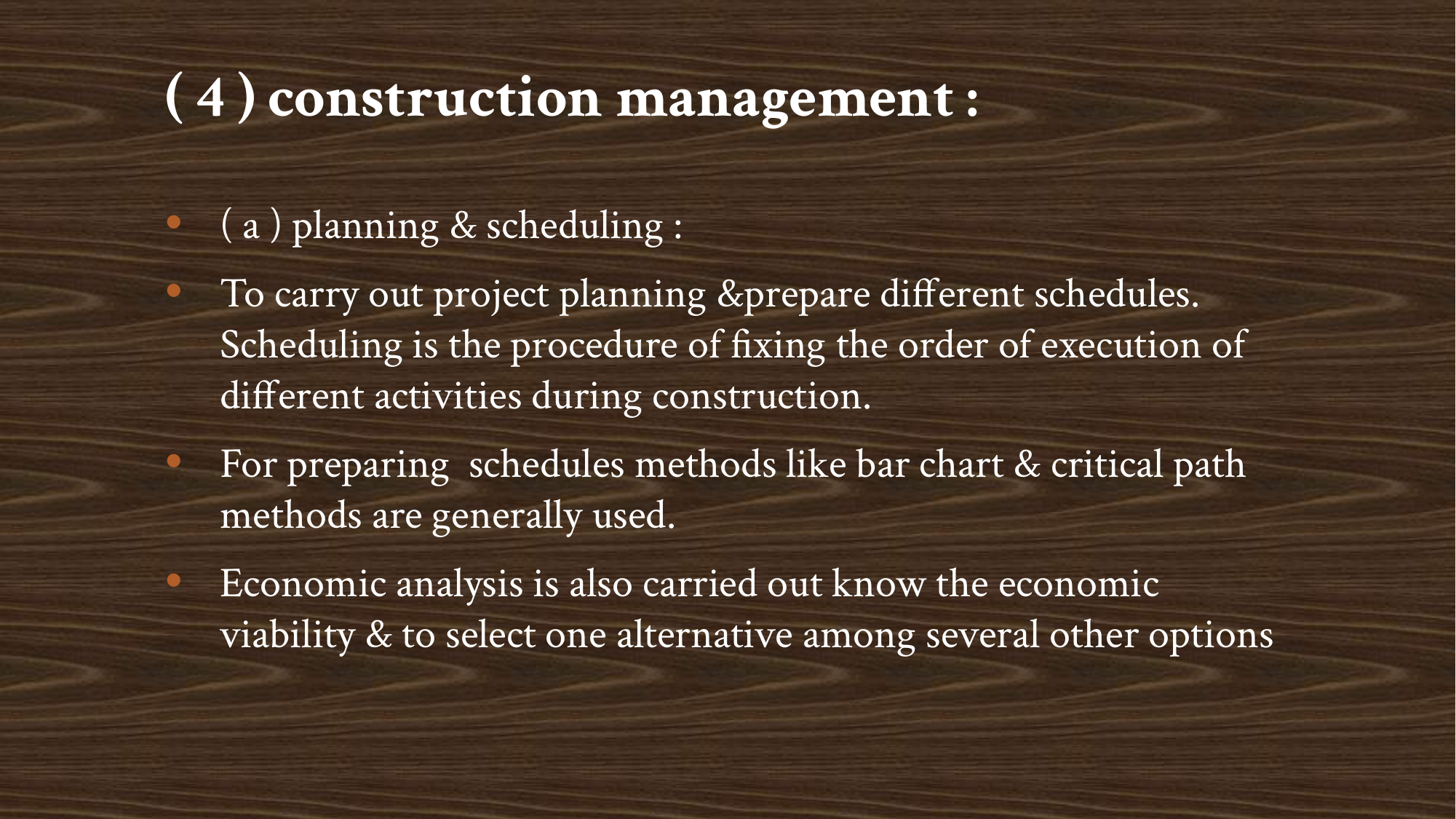

# ( 4 ) construction management :
( a ) planning & scheduling :
To carry out project planning &prepare different schedules. Scheduling is the procedure of fixing the order of execution of different activities during construction.
For preparing  schedules methods like bar chart & critical path methods are generally used.
Economic analysis is also carried out know the economic viability & to select one alternative among several other options